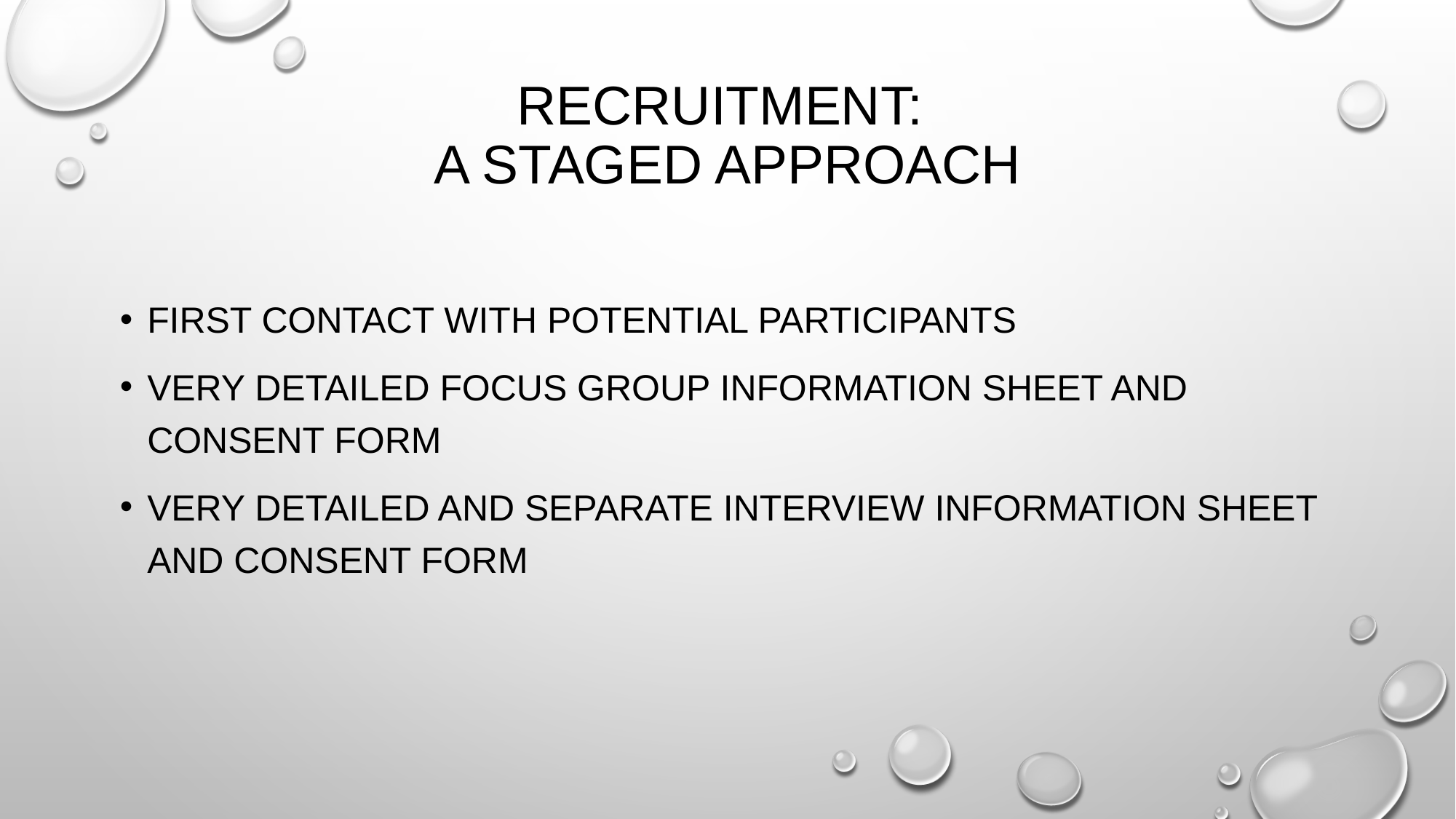

# Recruitment: A staged approach
First contact with potential participants
Very detailed focus group information sheet and consent form
Very detailed and separate interview information sheet and consent form